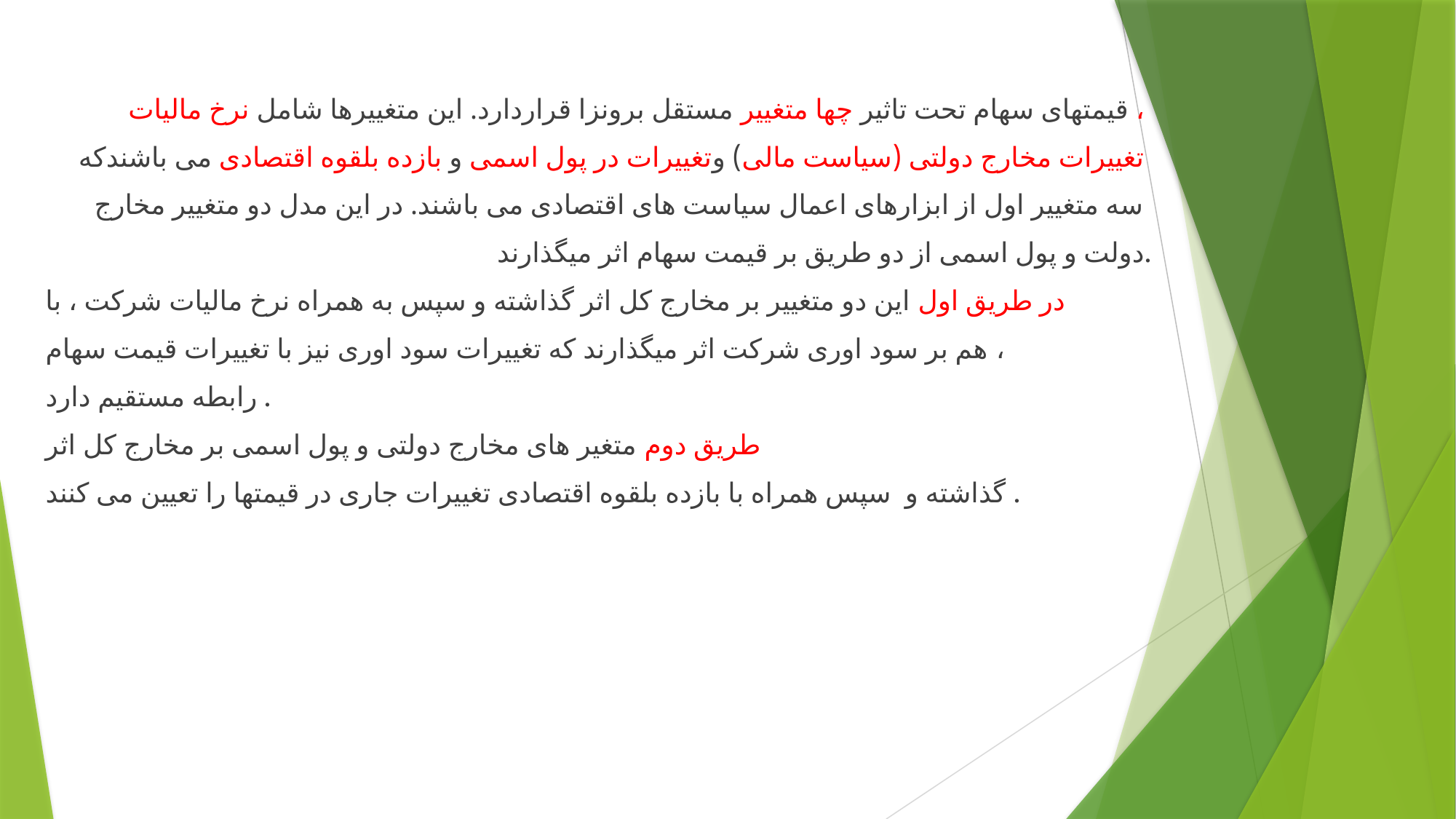

قیمتهای سهام تحت تاثیر چها متغییر مستقل برونزا قراردارد. این متغییرها شامل نرخ مالیات ،
تغییرات مخارج دولتی (سیاست مالی) وتغییرات در پول اسمی و بازده بلقوه اقتصادی می باشندکه
سه متغییر اول از ابزارهای اعمال سیاست های اقتصادی می باشند. در این مدل دو متغییر مخارج
دولت و پول اسمی از دو طریق بر قیمت سهام اثر میگذارند.
در طریق اول این دو متغییر بر مخارج کل اثر گذاشته و سپس به همراه نرخ مالیات شرکت ، با
هم بر سود اوری شرکت اثر میگذارند که تغییرات سود اوری نیز با تغییرات قیمت سهام ،
رابطه مستقیم دارد .
طریق دوم متغیر های مخارج دولتی و پول اسمی بر مخارج کل اثر
گذاشته و  سپس همراه با بازده بلقوه اقتصادی تغییرات جاری در قیمتها را تعیین می کنند .